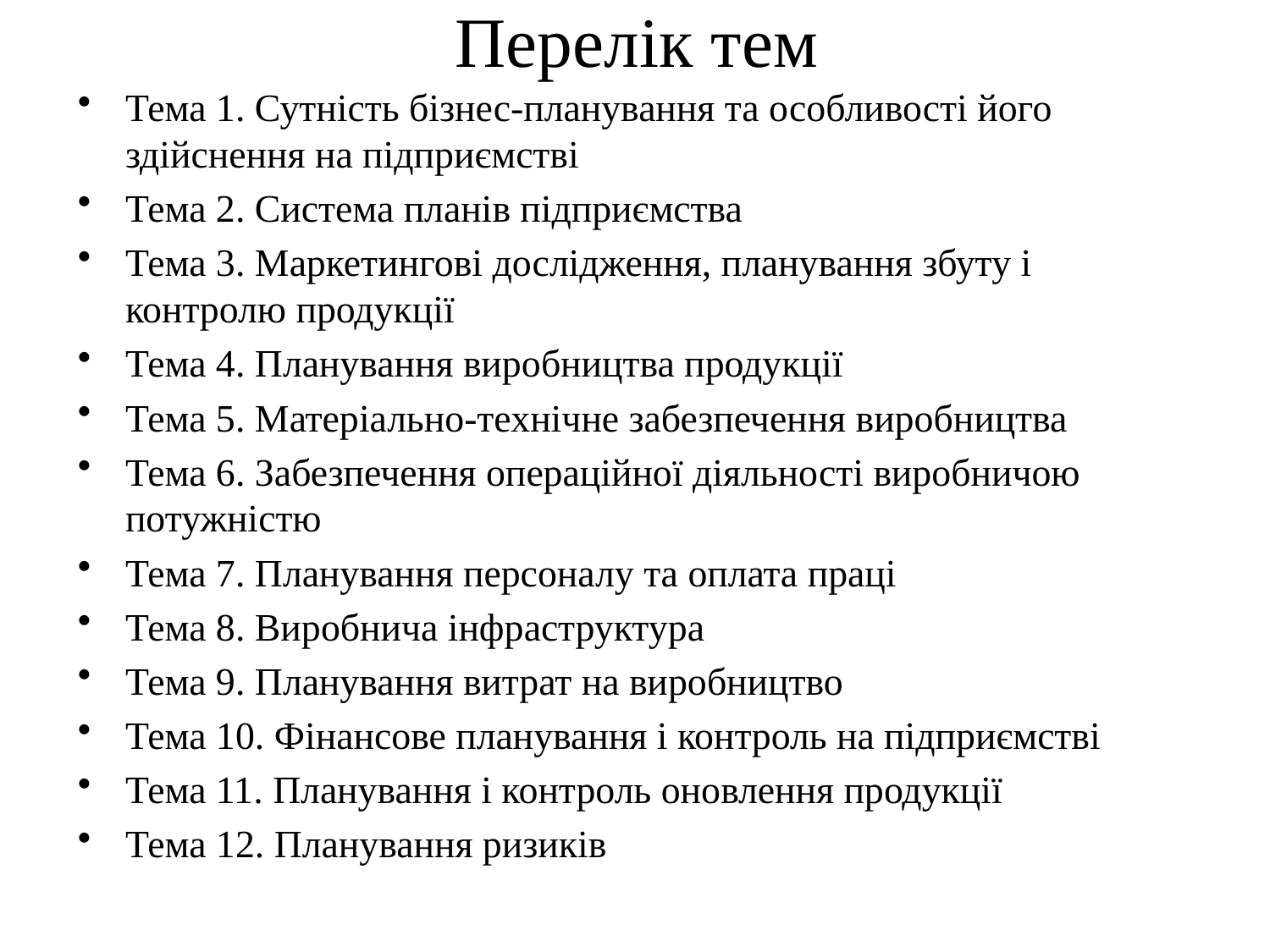

Перелік тем
Тема 1. Сутність бізнес-планування та особливості його здійснення на підприємстві
Тема 2. Система планів підприємства
Тема 3. Маркетингові дослідження, планування збуту і контролю продукції
Тема 4. Планування виробництва продукції
Тема 5. Матеріально-технічне забезпечення виробництва
Тема 6. Забезпечення операційної діяльності виробничою потужністю
Тема 7. Планування персоналу та оплата праці
Тема 8. Виробнича інфраструктура
Тема 9. Планування витрат на виробництво
Тема 10. Фінансове планування і контроль на підприємстві
Тема 11. Планування і контроль оновлення продукції
Тема 12. Планування ризиків